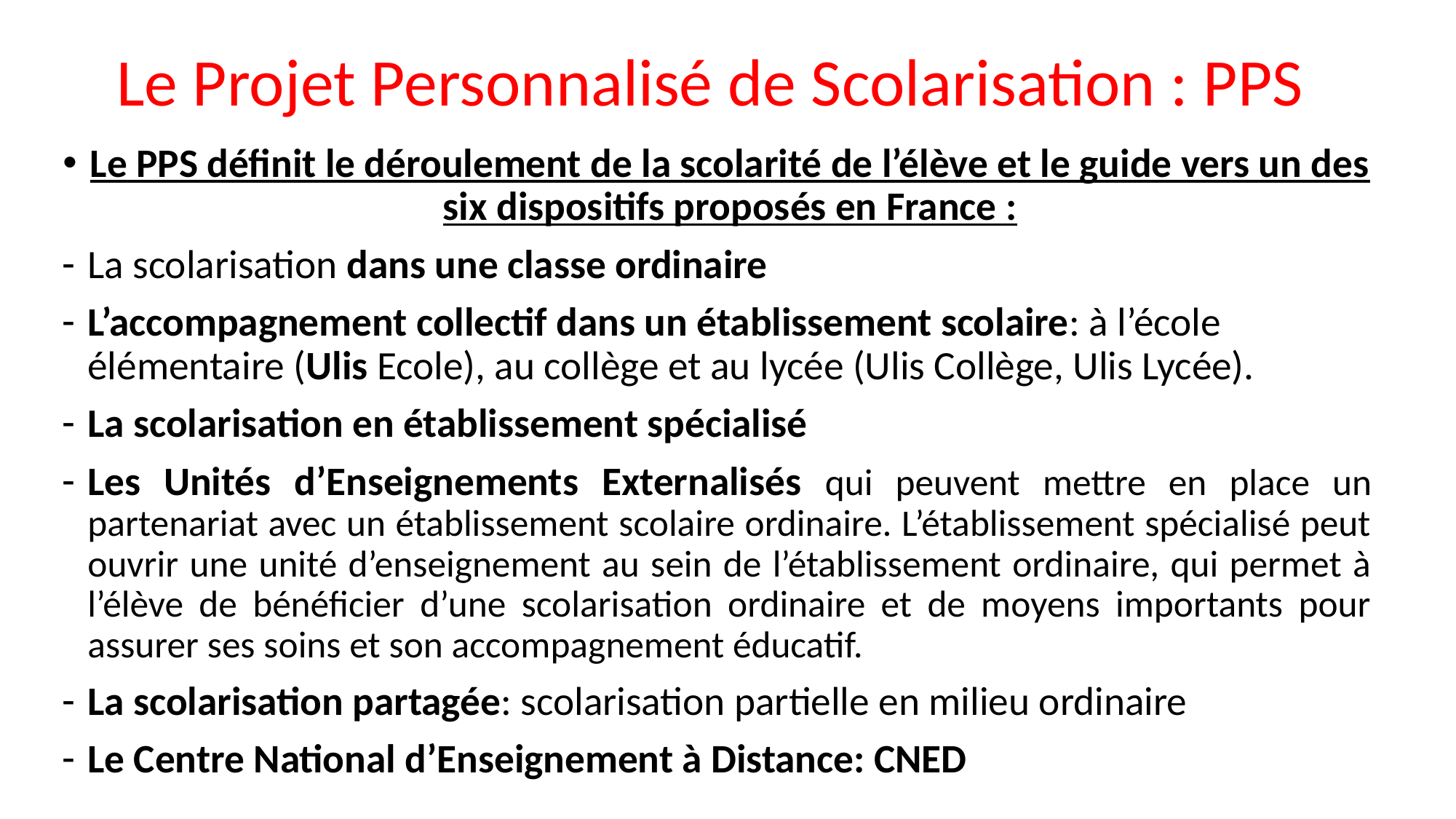

# Le Projet Personnalisé de Scolarisation : PPS
Le PPS définit le déroulement de la scolarité de l’élève et le guide vers un des six dispositifs proposés en France :
La scolarisation dans une classe ordinaire
L’accompagnement collectif dans un établissement scolaire: à l’école élémentaire (Ulis Ecole), au collège et au lycée (Ulis Collège, Ulis Lycée).
La scolarisation en établissement spécialisé
Les Unités d’Enseignements Externalisés qui peuvent mettre en place un partenariat avec un établissement scolaire ordinaire. L’établissement spécialisé peut ouvrir une unité d’enseignement au sein de l’établissement ordinaire, qui permet à l’élève de bénéficier d’une scolarisation ordinaire et de moyens importants pour assurer ses soins et son accompagnement éducatif.
La scolarisation partagée: scolarisation partielle en milieu ordinaire
Le Centre National d’Enseignement à Distance: CNED